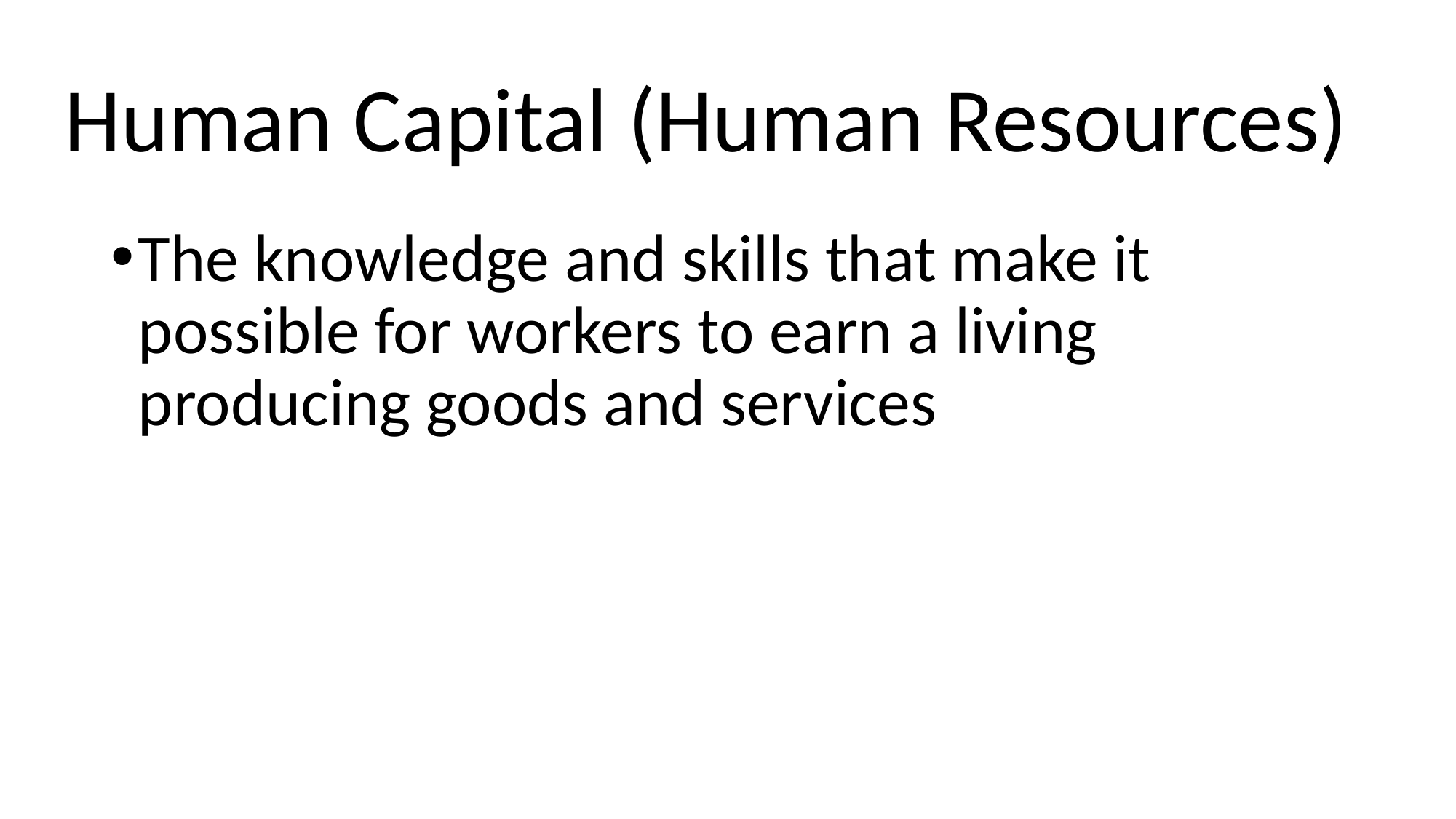

# Human Capital (Human Resources)
The knowledge and skills that make it possible for workers to earn a living producing goods and services